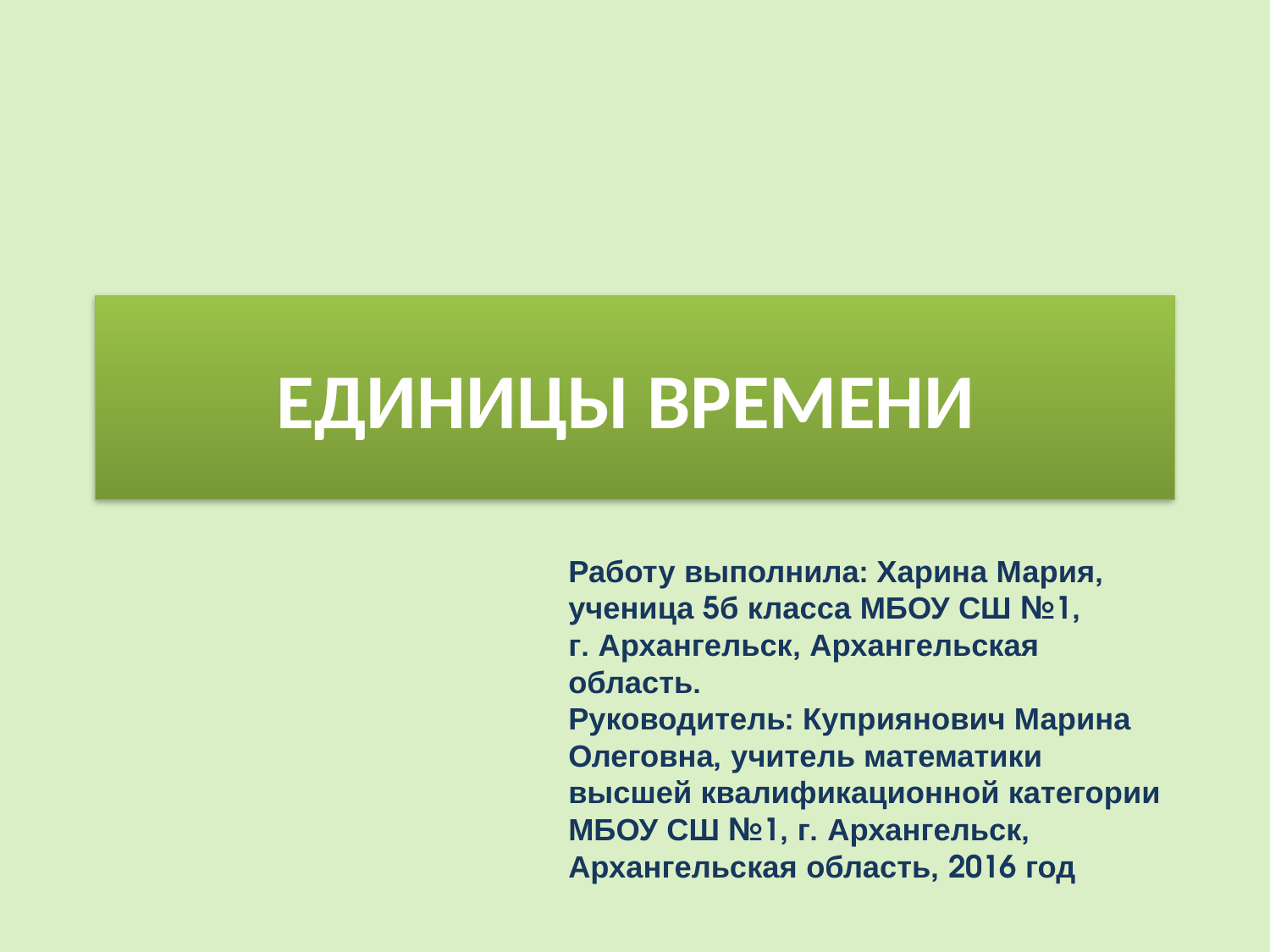

# ЕДИНИЦЫ ВРЕМЕНИ
Работу выполнила: Харина Мария,
ученица 5б класса МБОУ СШ №1,
г. Архангельск, Архангельская область.
Руководитель: Куприянович Марина Олеговна, учитель математики высшей квалификационной категории МБОУ СШ №1, г. Архангельск, Архангельская область, 2016 год